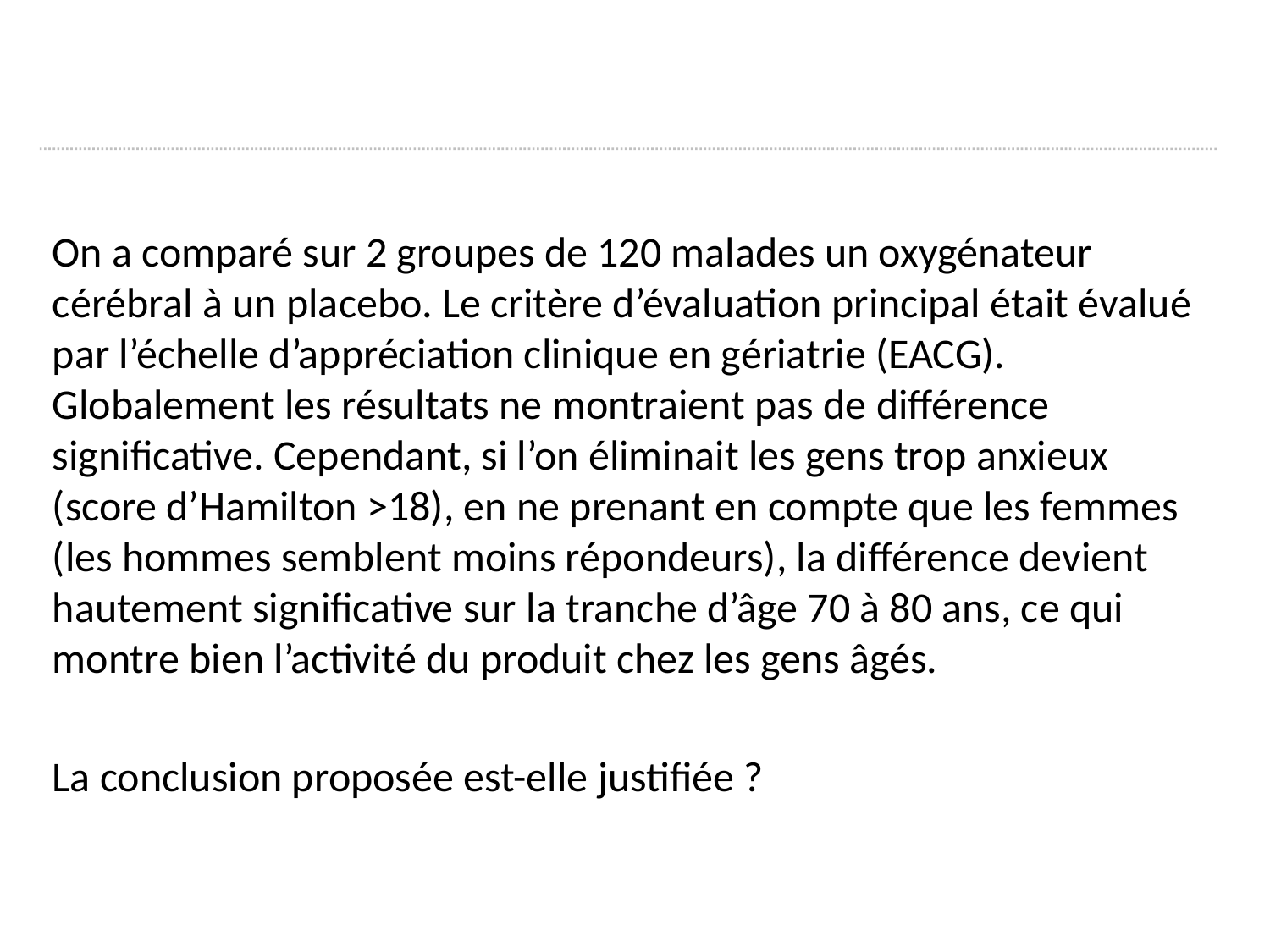

#
On a comparé sur 2 groupes de 120 malades un oxygénateur cérébral à un placebo. Le critère d’évaluation principal était évalué par l’échelle d’appréciation clinique en gériatrie (EACG). Globalement les résultats ne montraient pas de différence significative. Cependant, si l’on éliminait les gens trop anxieux (score d’Hamilton >18), en ne prenant en compte que les femmes (les hommes semblent moins répondeurs), la différence devient hautement significative sur la tranche d’âge 70 à 80 ans, ce qui montre bien l’activité du produit chez les gens âgés.

La conclusion proposée est-elle justifiée ?